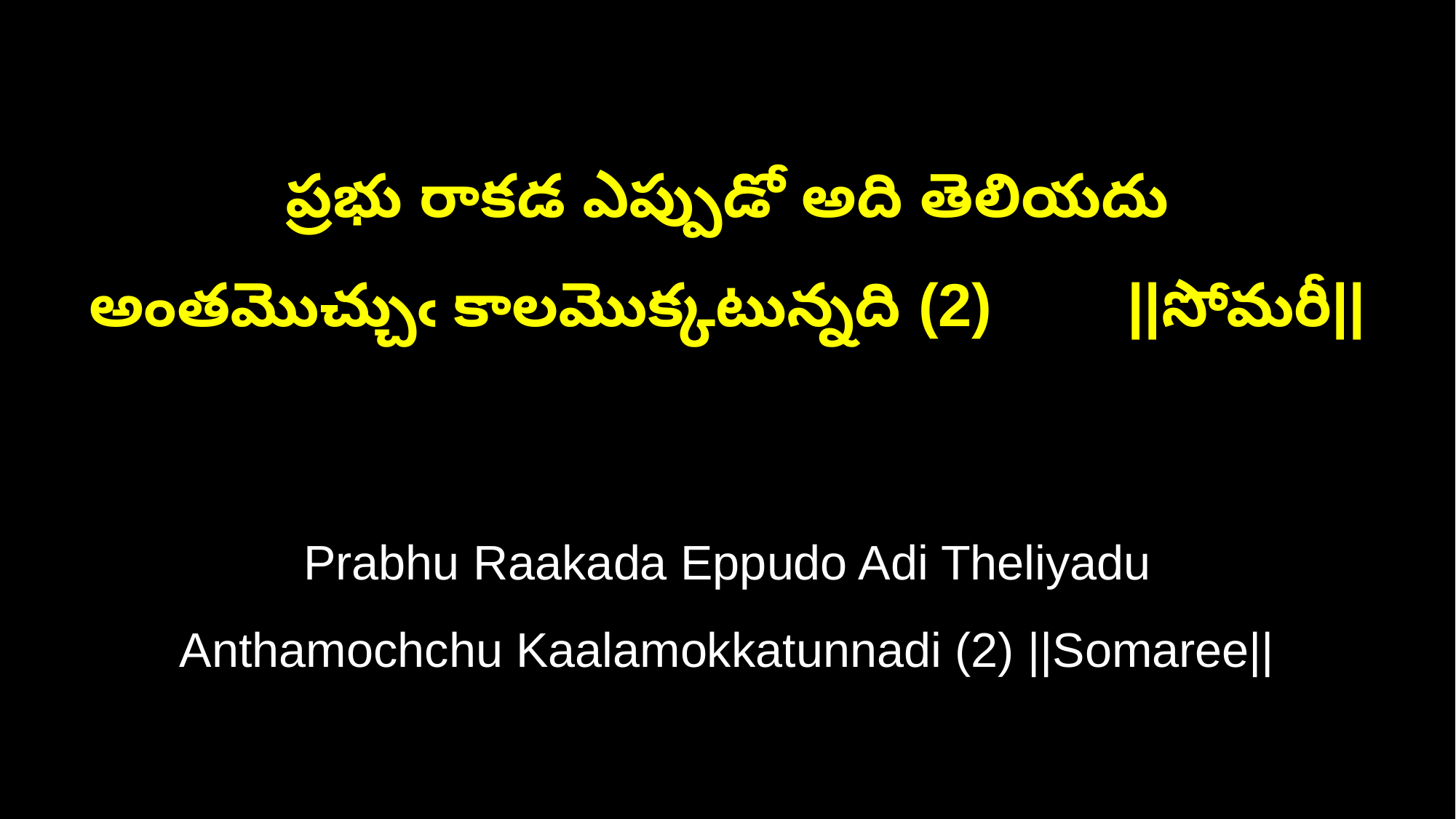

ప్రభు రాకడ ఎప్పుడో అది తెలియదు
అంతమొచ్చుఁ కాలమొక్కటున్నది (2)        ||సోమరీ||
Prabhu Raakada Eppudo Adi Theliyadu
Anthamochchu Kaalamokkatunnadi (2) ||Somaree||